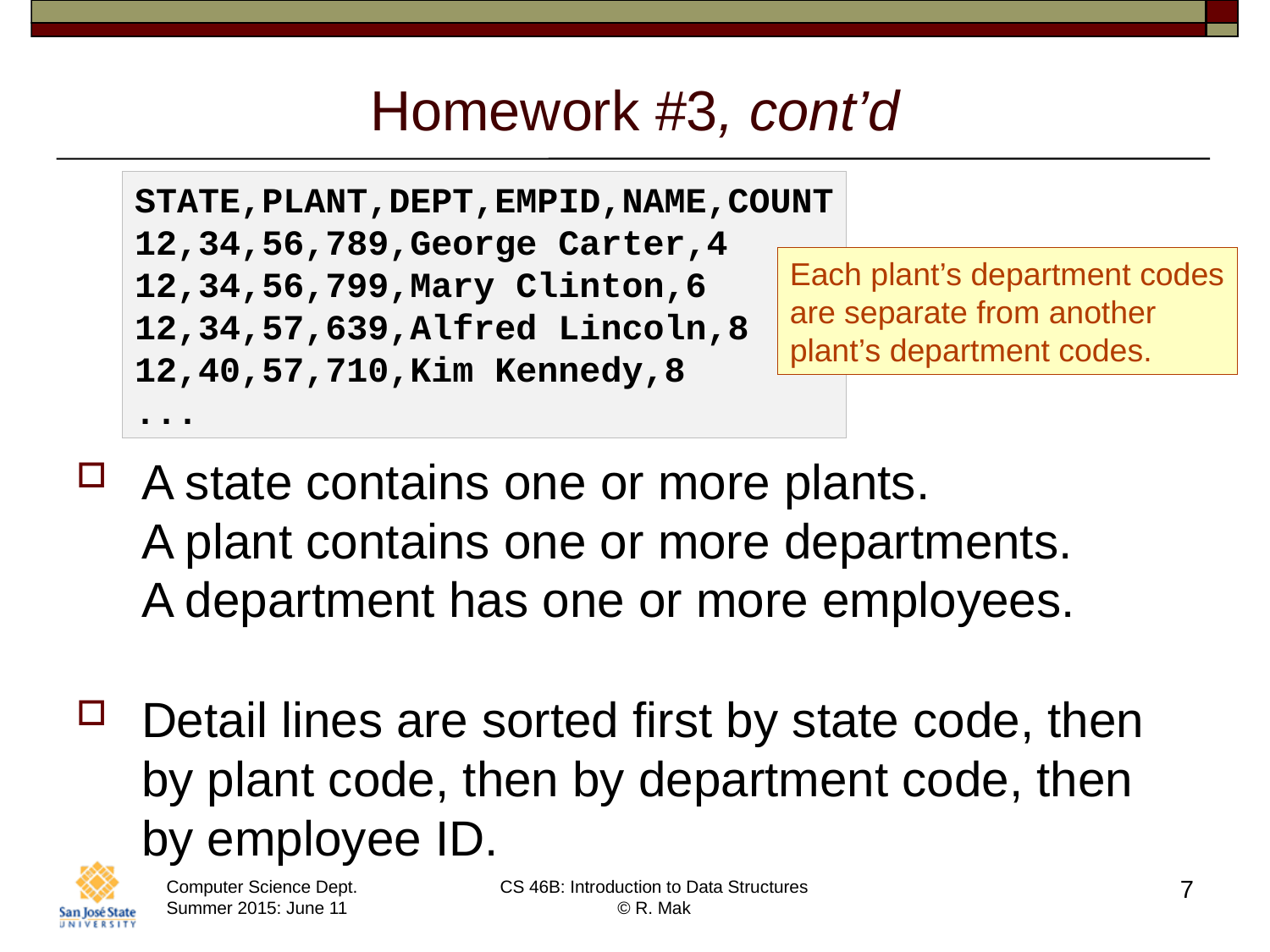

# Homework #3, cont’d
STATE,PLANT,DEPT,EMPID,NAME,COUNT
12,34,56,789,George Carter,4
12,34,56,799,Mary Clinton,6
12,34,57,639,Alfred Lincoln,8
12,40,57,710,Kim Kennedy,8
...
Each plant’s department codes
are separate from another
plant’s department codes.
A state contains one or more plants.
A plant contains one or more departments.
A department has one or more employees.

Detail lines are sorted first by state code, then by plant code, then by department code, then by employee ID.
7